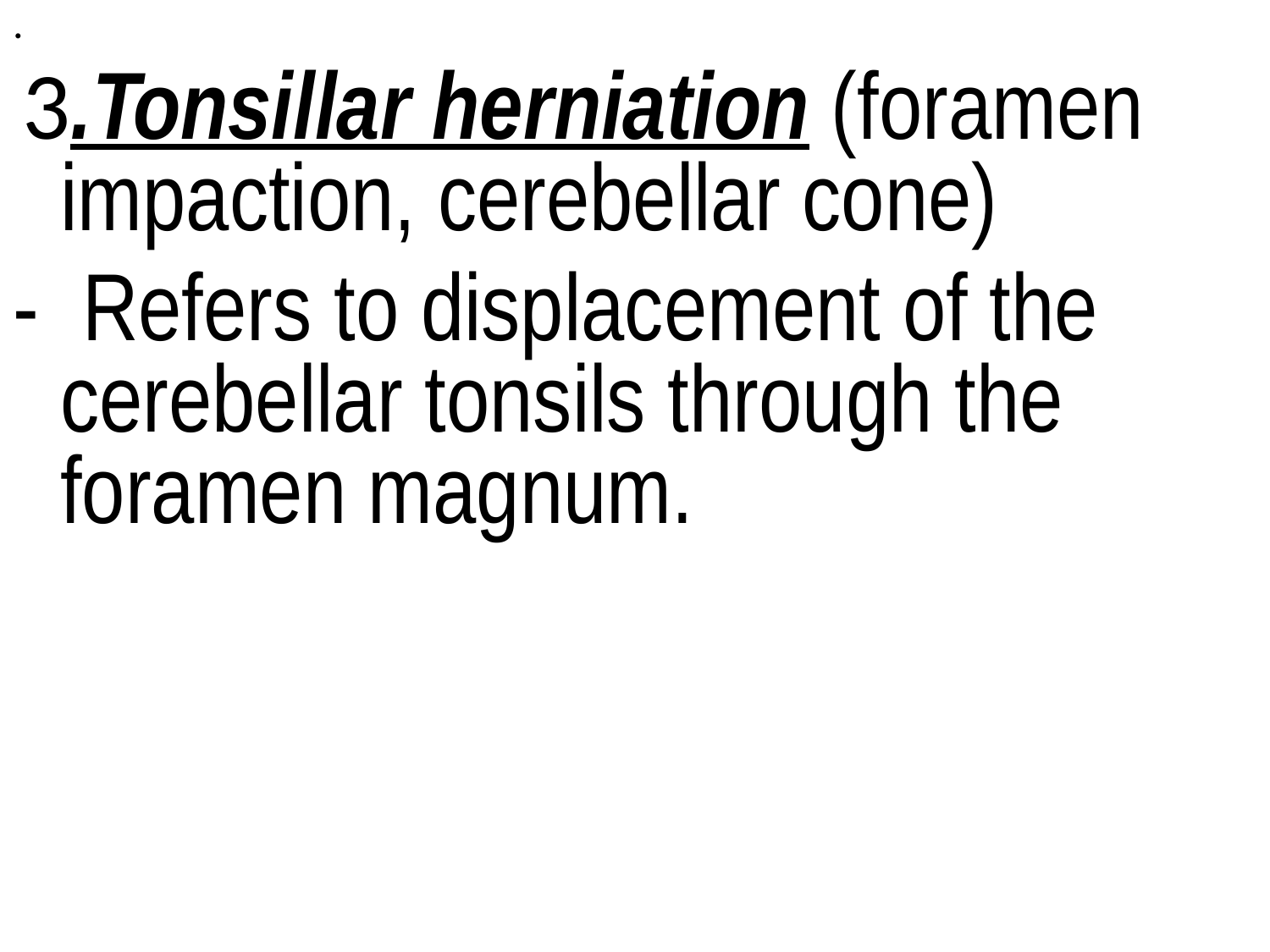

.
 3.Tonsillar herniation (foramen impaction, cerebellar cone)
-  Refers to displacement of the cerebellar tonsils through the foramen magnum.